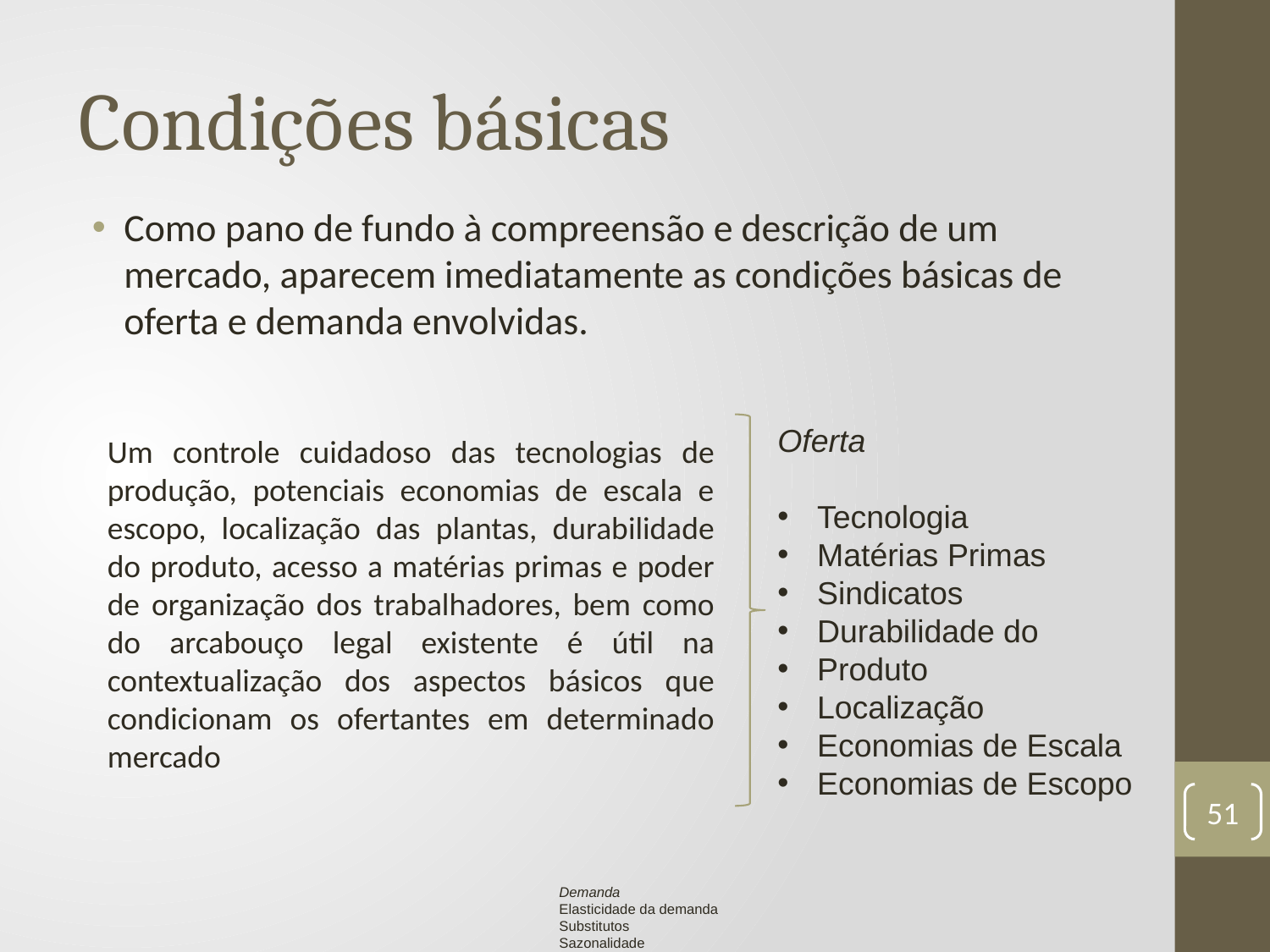

# Condições básicas
Como pano de fundo à compreensão e descrição de um mercado, aparecem imediatamente as condições básicas de oferta e demanda envolvidas.

Oferta

Tecnologia
Matérias Primas
Sindicatos
Durabilidade do
Produto
Localização
Economias de Escala
Economias de Escopo
Um controle cuidadoso das tecnologias de produção, potenciais economias de escala e escopo, localização das plantas, durabilidade do produto, acesso a matérias primas e poder de organização dos trabalhadores, bem como do arcabouço legal existente é útil na contextualização dos aspectos básicos que condicionam os ofertantes em determinado mercado
51
Demanda
Elasticidade da demanda
Substitutos
Sazonalidade
Taxa de Crescimento
Localização
Frequência dos Pedidos
Método de Aquisição